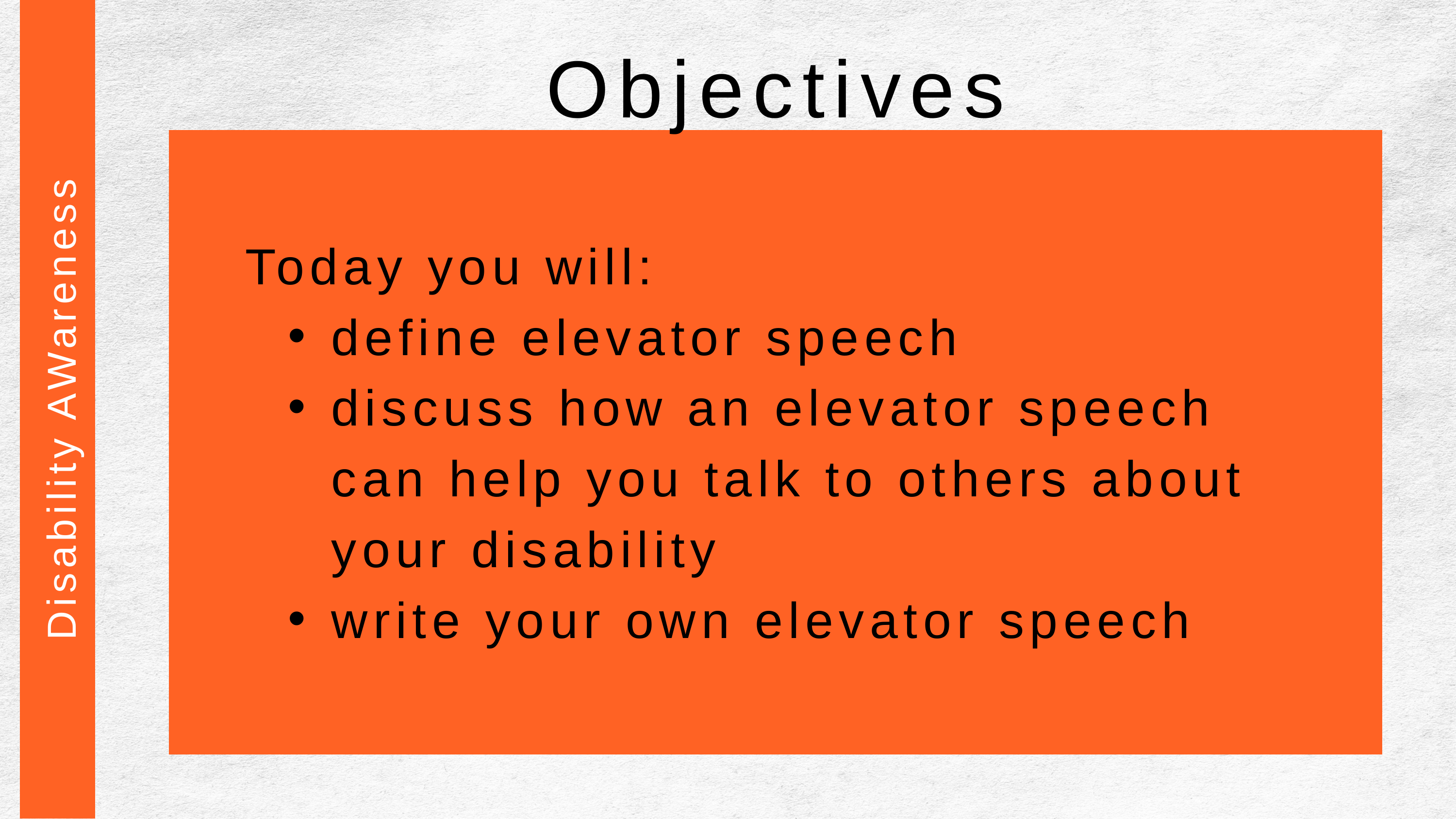

Objectives

Today you will:
define elevator speech
discuss how an elevator speech can help you talk to others about your disability
write your own elevator speech
 Disability AWareness